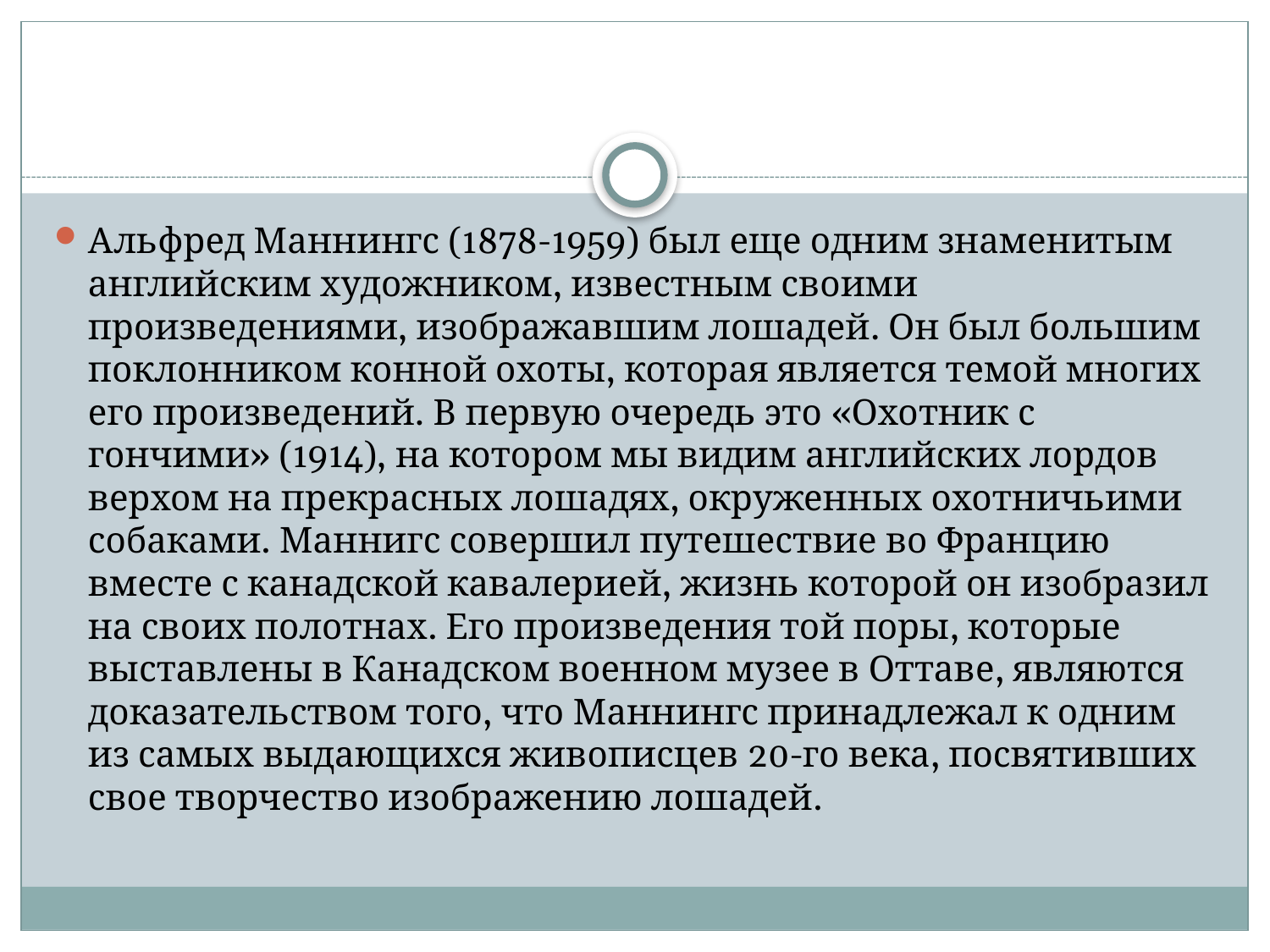

Альфред Маннингс (1878-1959) был еще одним знаменитым английским художником, известным своими произведениями, изображавшим лошадей. Он был большим поклонником конной охоты, которая является темой многих его произведений. В первую очередь это «Охотник с гончими» (1914), на котором мы видим английских лордов верхом на прекрасных лошадях, окруженных охотничьими собаками. Маннигс совершил путешествие во Францию вместе с канадской кавалерией, жизнь которой он изобразил на своих полотнах. Его произведения той поры, которые выставлены в Канадском военном музее в Оттаве, являются доказательством того, что Маннингс принадлежал к одним из самых выдающихся живописцев 20-го века, посвятивших свое творчество изображению лошадей.